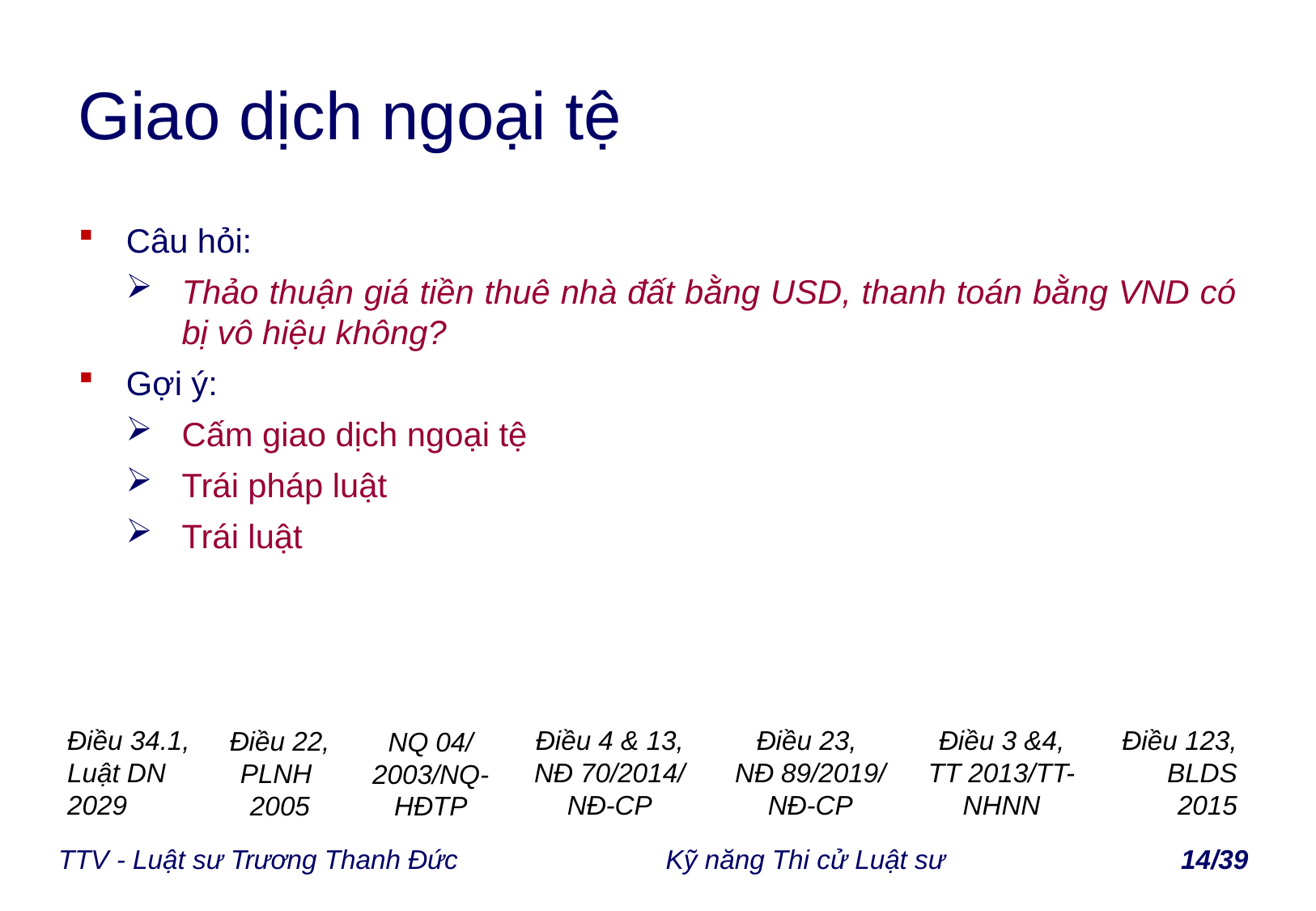

# Giao dịch ngoại tệ
Câu hỏi:
Thảo thuận giá tiền thuê nhà đất bằng USD, thanh toán bằng VND có bị vô hiệu không?
Gợi ý:
Cấm giao dịch ngoại tệ
Trái pháp luật
Trái luật

Điều 34.1,
Luật DN
2029
Điều 4 & 13,
NĐ 70/2014/
NĐ-CP
Điều 23,
NĐ 89/2019/
NĐ-CP
Điều 3 &4,
TT 2013/TT-NHNN
Điều 123, BLDS
2015
Điều 22, PLNH
2005
NQ 04/
2003/NQ-
HĐTP